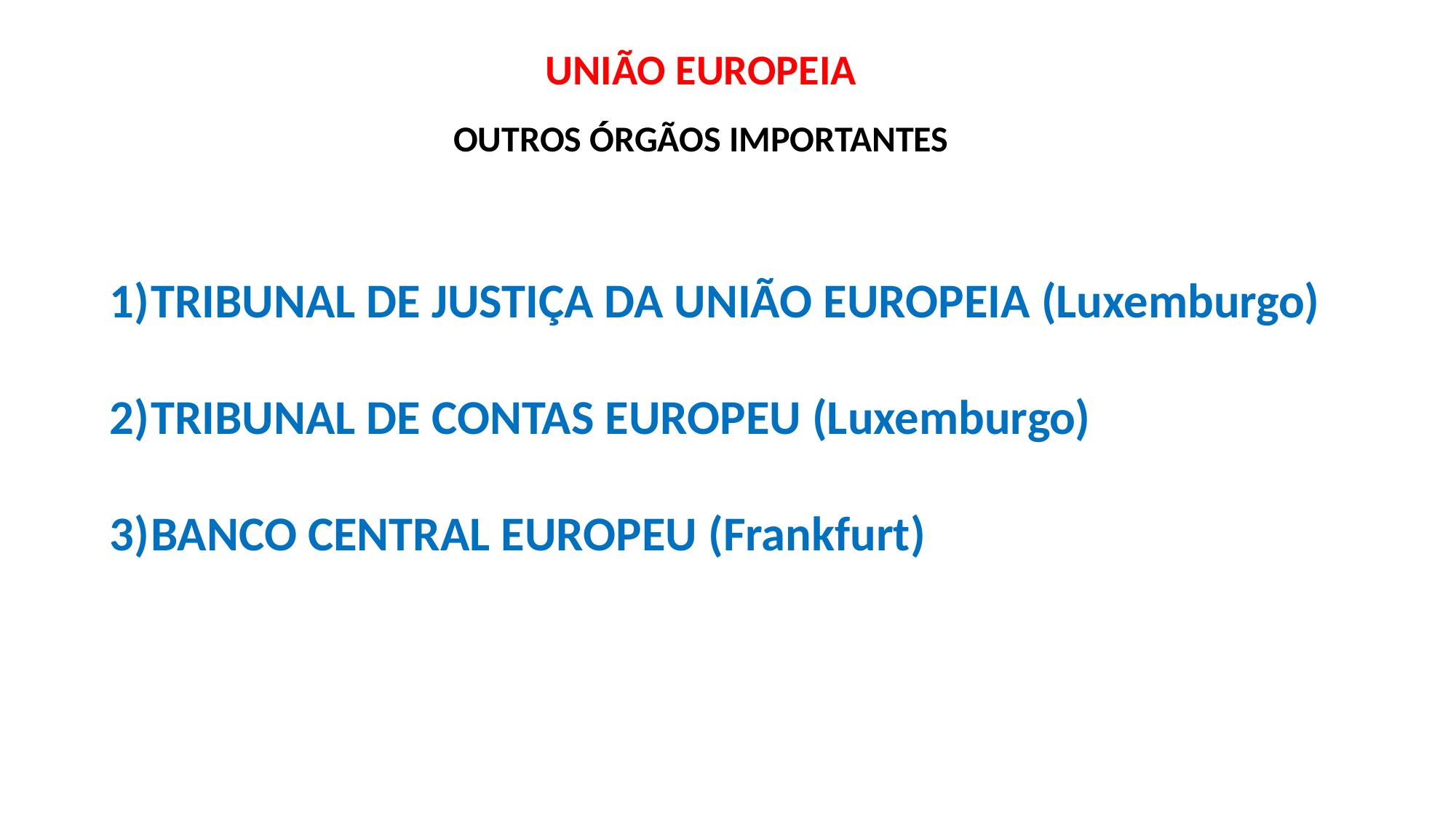

UNIÃO EUROPEIA
OUTROS ÓRGÃOS IMPORTANTES
TRIBUNAL DE JUSTIÇA DA UNIÃO EUROPEIA (Luxemburgo)

TRIBUNAL DE CONTAS EUROPEU (Luxemburgo)

BANCO CENTRAL EUROPEU (Frankfurt)